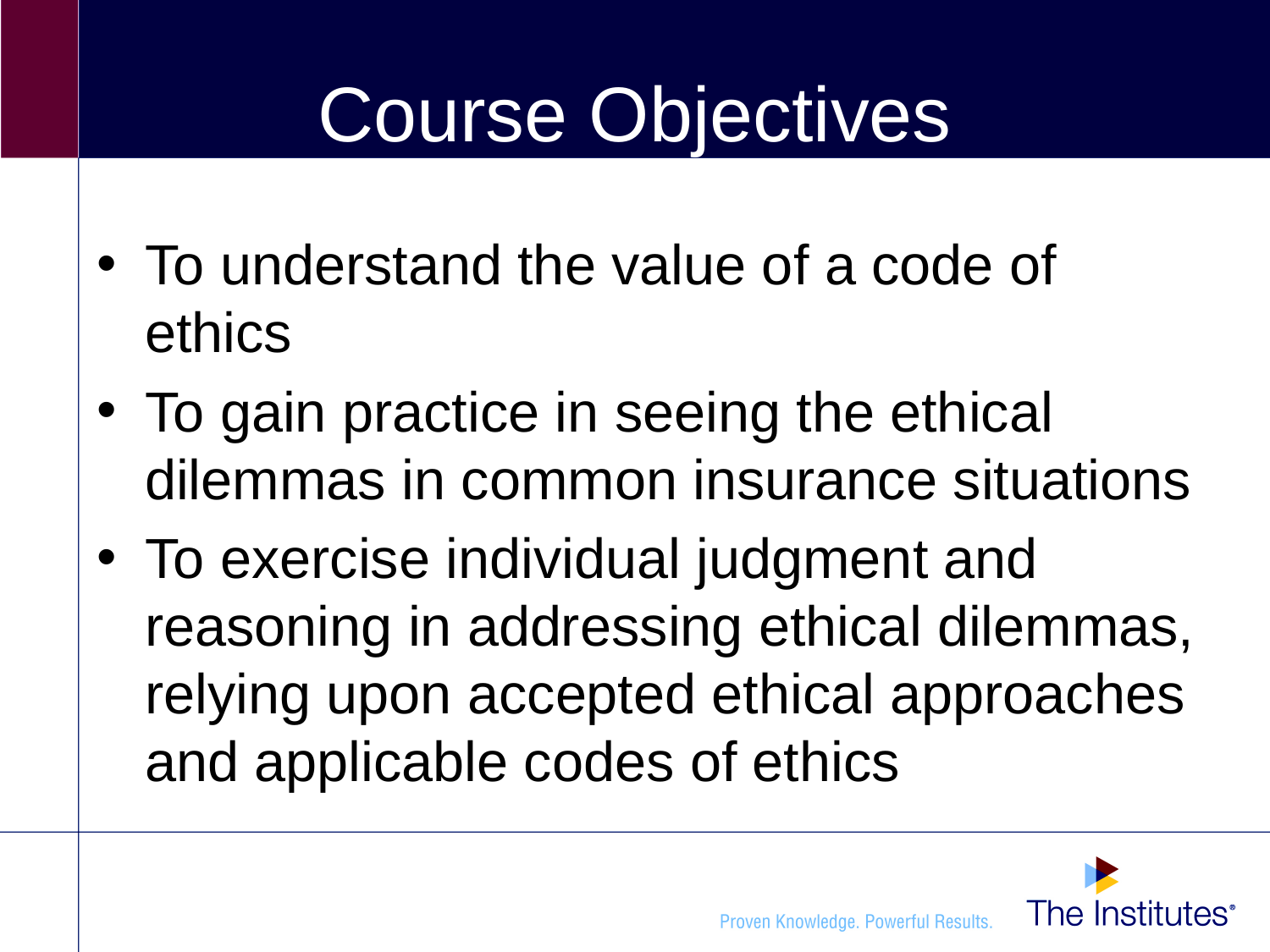

# Course Objectives
To understand the value of a code of ethics
To gain practice in seeing the ethical dilemmas in common insurance situations
To exercise individual judgment and reasoning in addressing ethical dilemmas, relying upon accepted ethical approaches and applicable codes of ethics